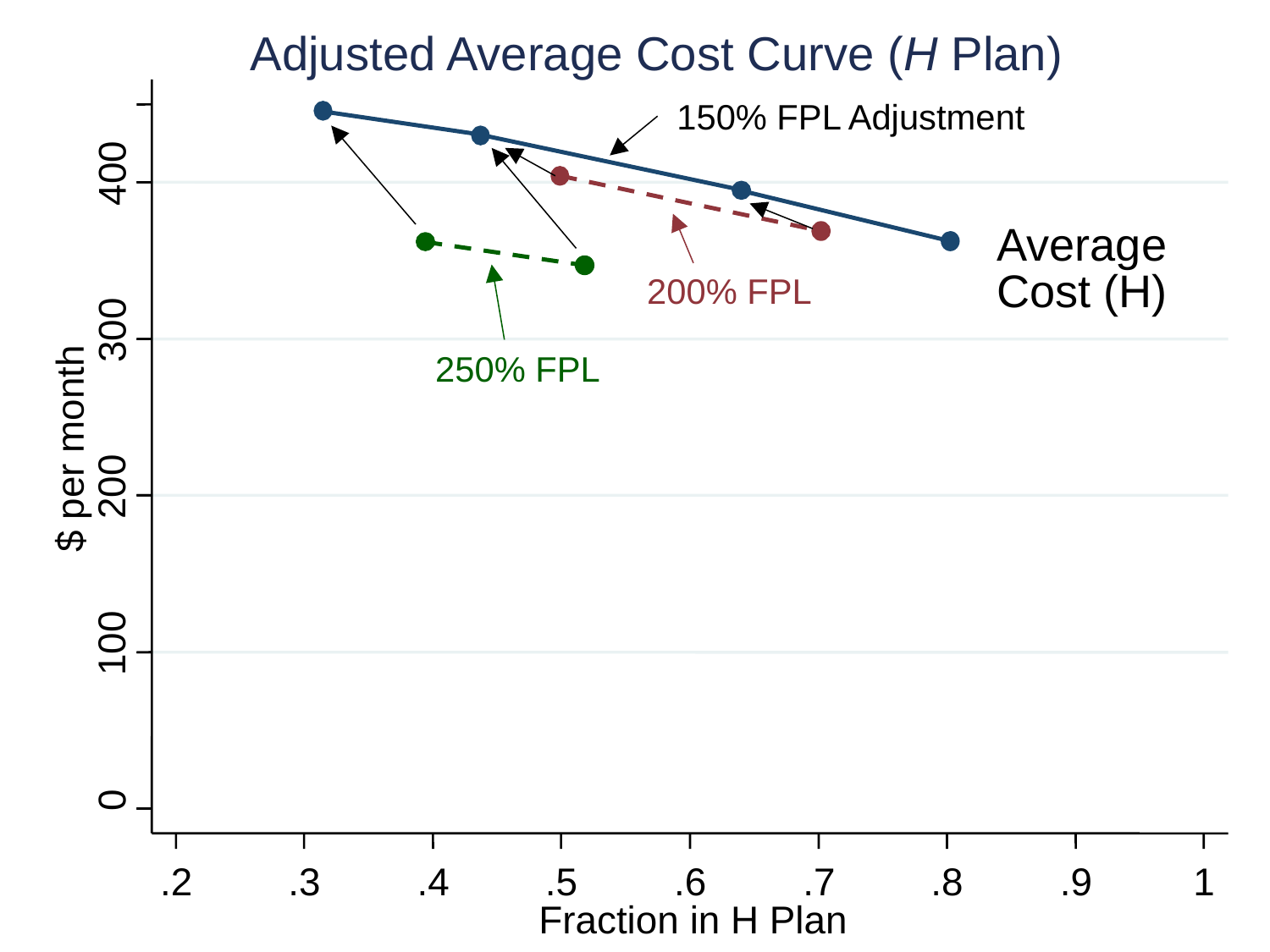

Adjusted Average Cost Curve (H Plan)

150% FPL Adjustment

400

Average

Cost (H)

200% FPL
300

250% FPL
$ per month
200

100

0

.2
.3
.4
.5
.6
.7
.8
.9
1
Fraction in H Plan